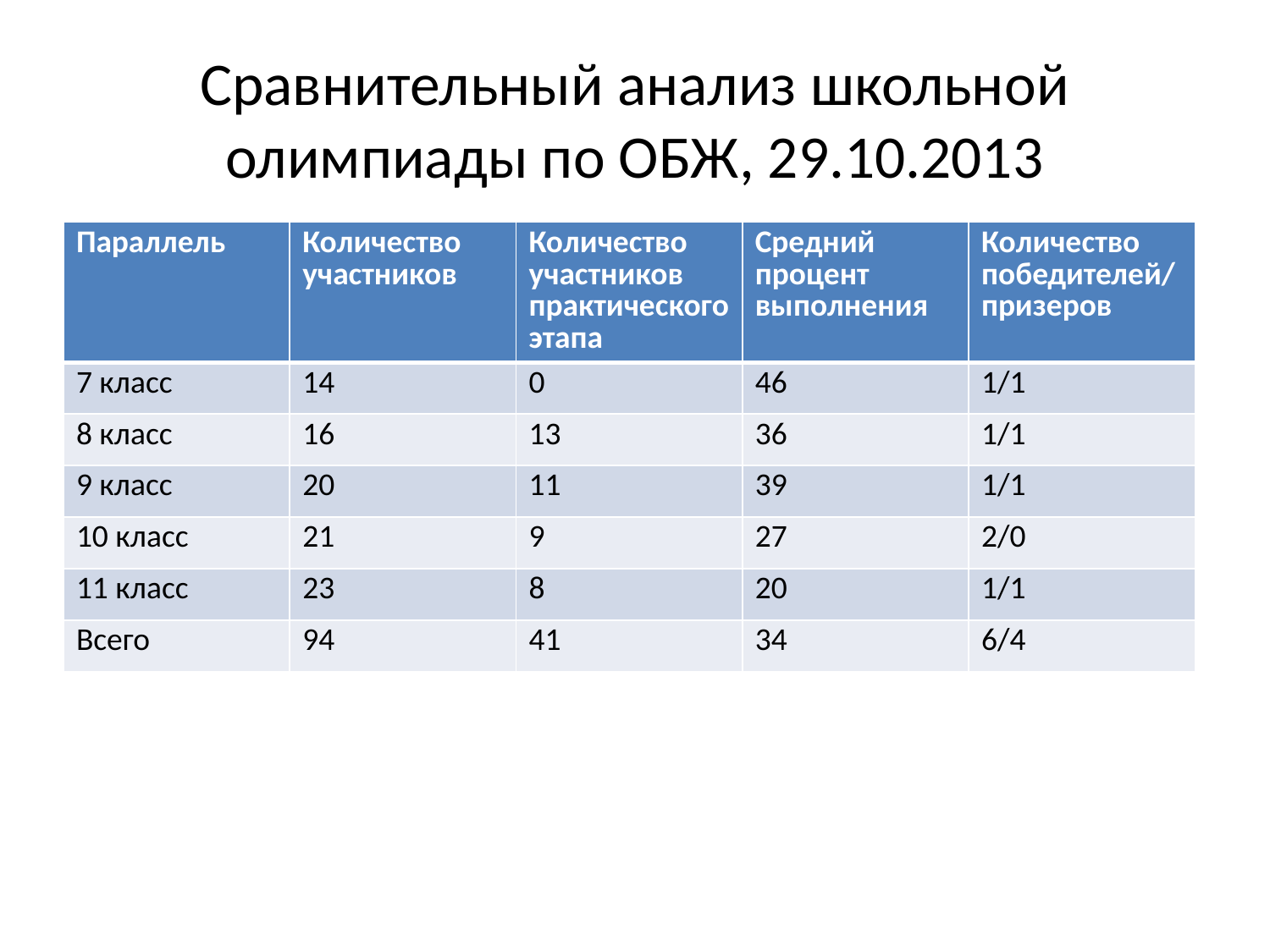

# Сравнительный анализ школьной олимпиады по ОБЖ, 29.10.2013
| Параллель | Количество участников | Количество участников практического этапа | Средний процент выполнения | Количество победителей/призеров |
| --- | --- | --- | --- | --- |
| 7 класс | 14 | 0 | 46 | 1/1 |
| 8 класс | 16 | 13 | 36 | 1/1 |
| 9 класс | 20 | 11 | 39 | 1/1 |
| 10 класс | 21 | 9 | 27 | 2/0 |
| 11 класс | 23 | 8 | 20 | 1/1 |
| Всего | 94 | 41 | 34 | 6/4 |